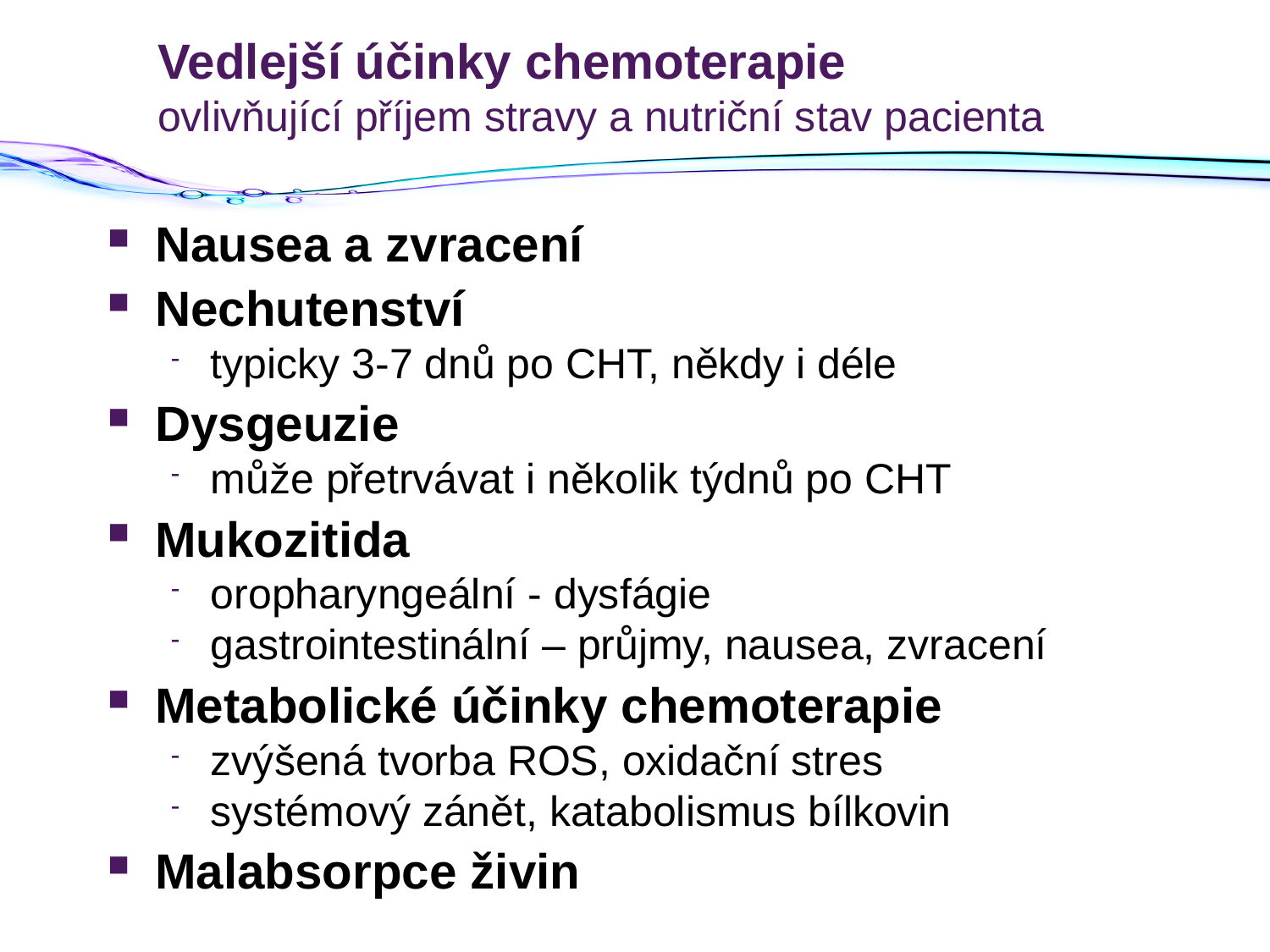

# Vedlejší účinky chemoterapie ovlivňující příjem stravy a nutriční stav pacienta
Nausea a zvracení
Nechutenství
typicky 3-7 dnů po CHT, někdy i déle
Dysgeuzie
může přetrvávat i několik týdnů po CHT
Mukozitida
oropharyngeální - dysfágie
gastrointestinální – průjmy, nausea, zvracení
Metabolické účinky chemoterapie
zvýšená tvorba ROS, oxidační stres
systémový zánět, katabolismus bílkovin
Malabsorpce živin